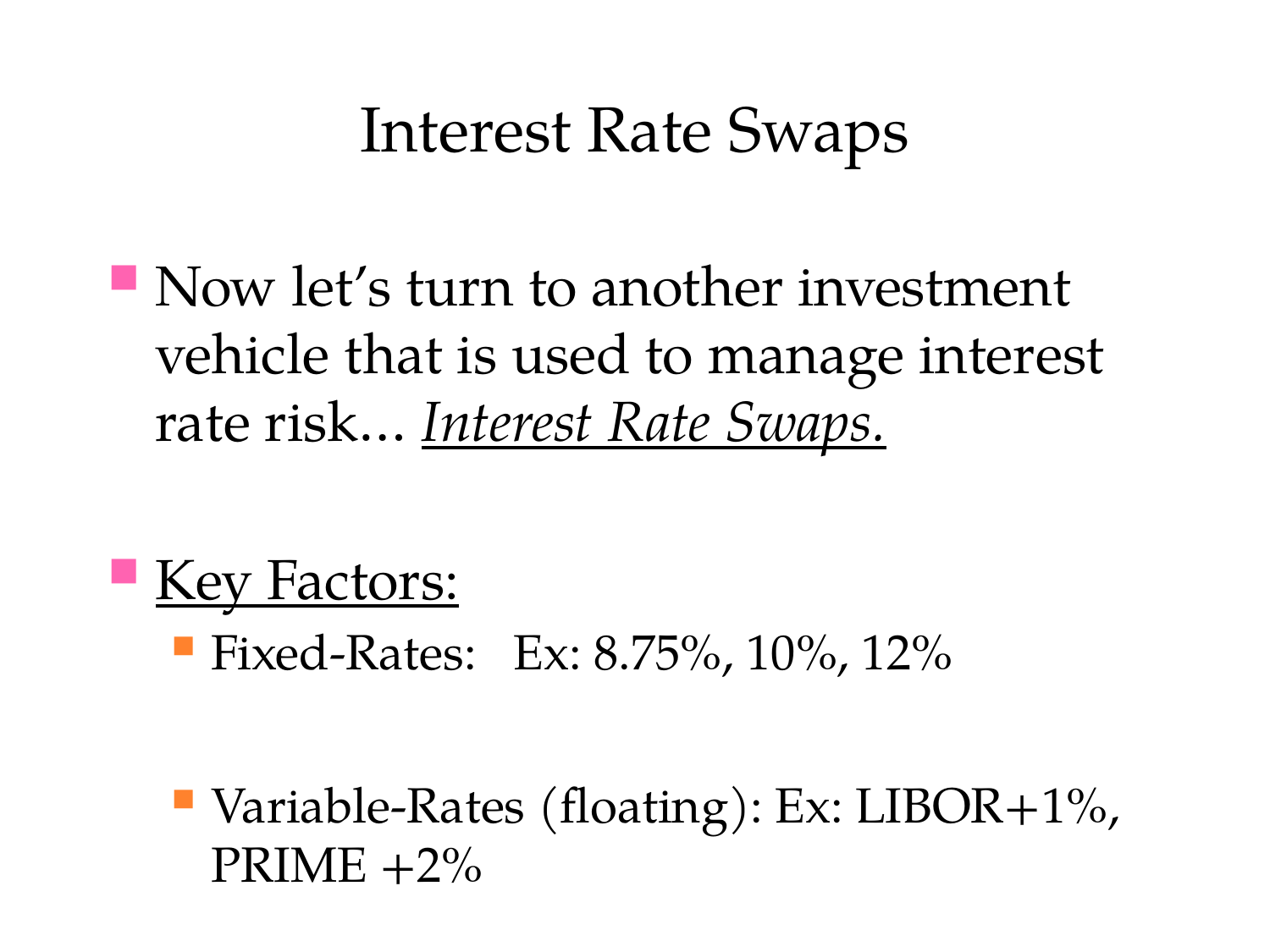

# Interest Rate Swaps
Now let’s turn to another investment vehicle that is used to manage interest rate risk… Interest Rate Swaps.

Key Factors:
Fixed-Rates:   Ex: 8.75%, 10%, 12%

Variable-Rates (floating): Ex: LIBOR+1%, PRIME +2%